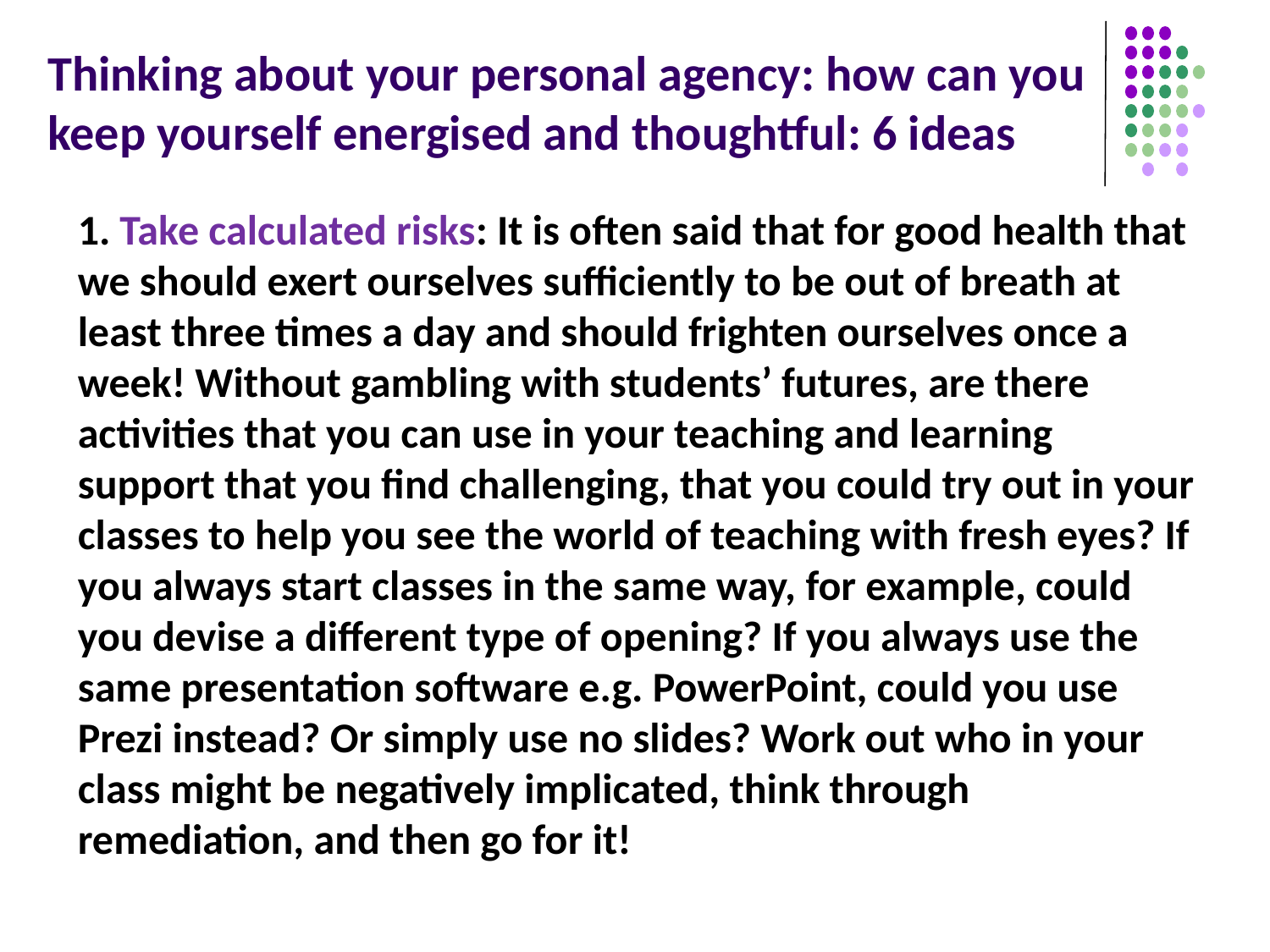

# Thinking about your personal agency: how can you keep yourself energised and thoughtful: 6 ideas
1. Take calculated risks: It is often said that for good health that we should exert ourselves sufficiently to be out of breath at least three times a day and should frighten ourselves once a week! Without gambling with students’ futures, are there activities that you can use in your teaching and learning support that you find challenging, that you could try out in your classes to help you see the world of teaching with fresh eyes? If you always start classes in the same way, for example, could you devise a different type of opening? If you always use the same presentation software e.g. PowerPoint, could you use Prezi instead? Or simply use no slides? Work out who in your class might be negatively implicated, think through remediation, and then go for it!